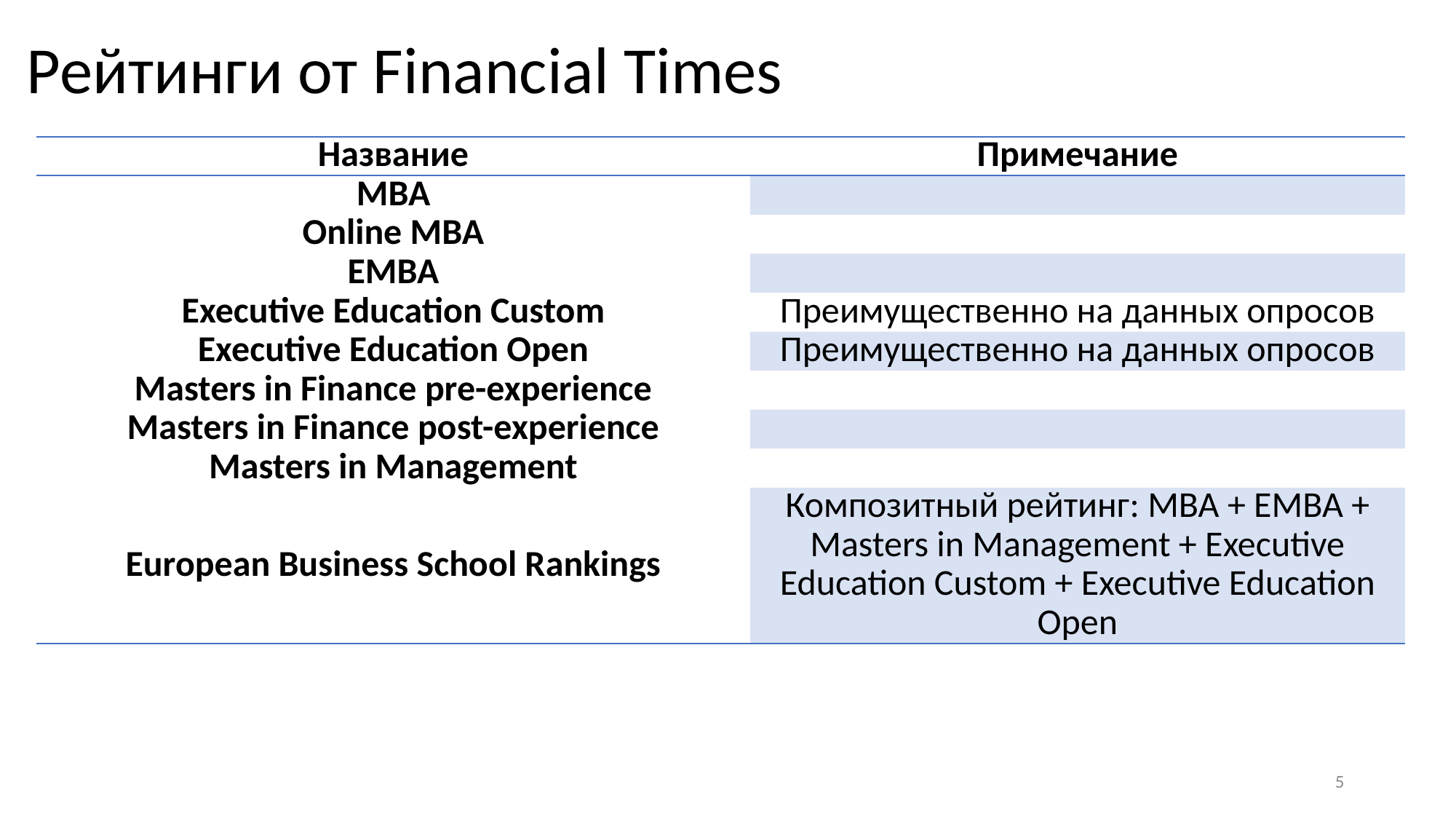

Рейтинги от Financial Times
| Название | Примечание |
| --- | --- |
| MBA |  |
| Online MBA |  |
| EMBA |  |
| Executive Education Custom | Преимущественно на данных опросов |
| Executive Education Open | Преимущественно на данных опросов |
| Masters in Finance pre-experience |  |
| Masters in Finance post-experience |  |
| Masters in Management |  |
| European Business School Rankings | Композитный рейтинг: MBA + EMBA + Masters in Management + Executive Education Custom + Executive Education Open |
5